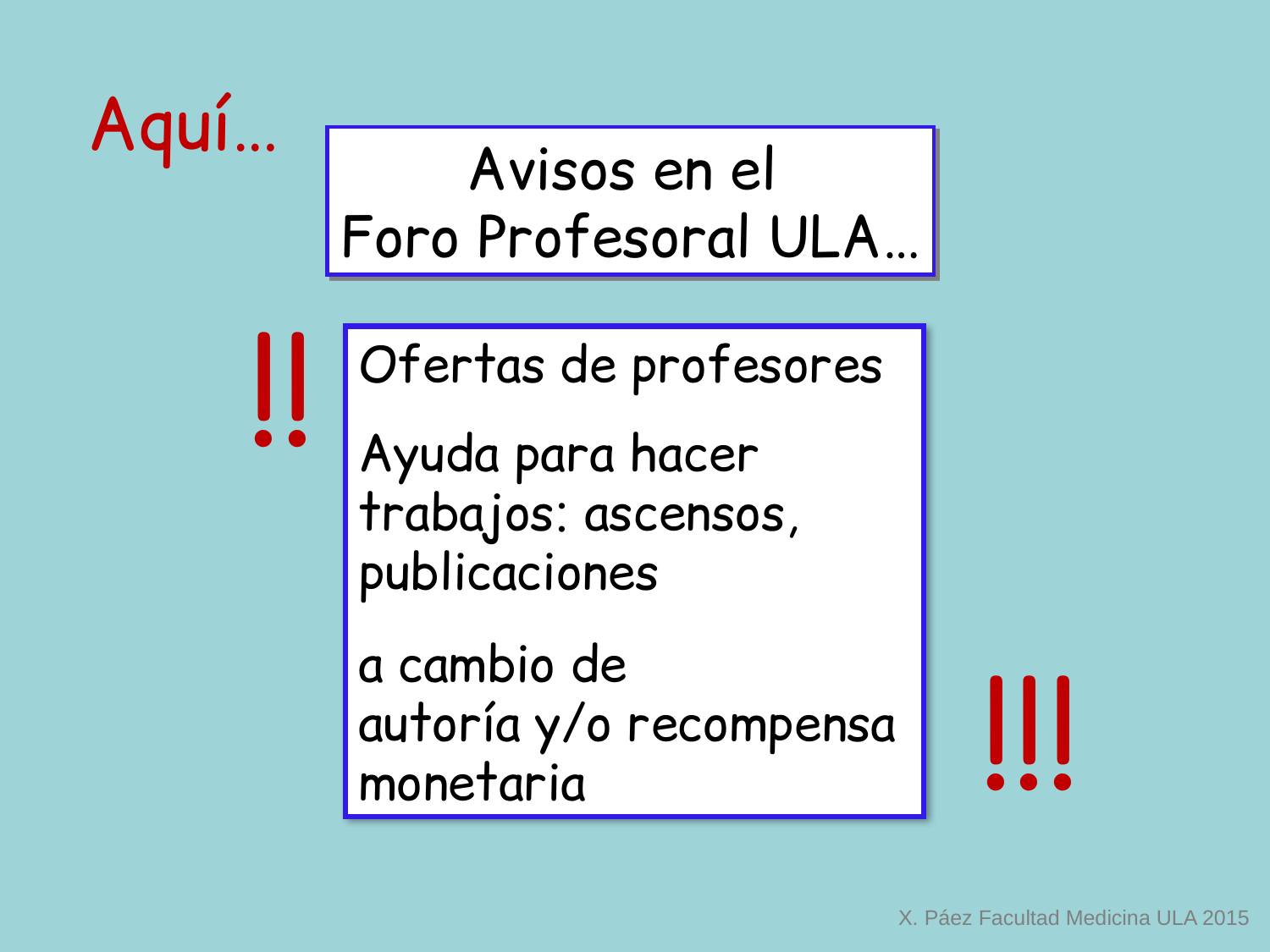

Aquí…
Avisos en el
Foro Profesoral ULA…
!!
Ofertas de profesores

Ayuda para hacer
trabajos: ascensos,
publicaciones

a cambio de
autoría y/o recompensa
monetaria
!!!
X. Páez Facultad Medicina ULA 2015